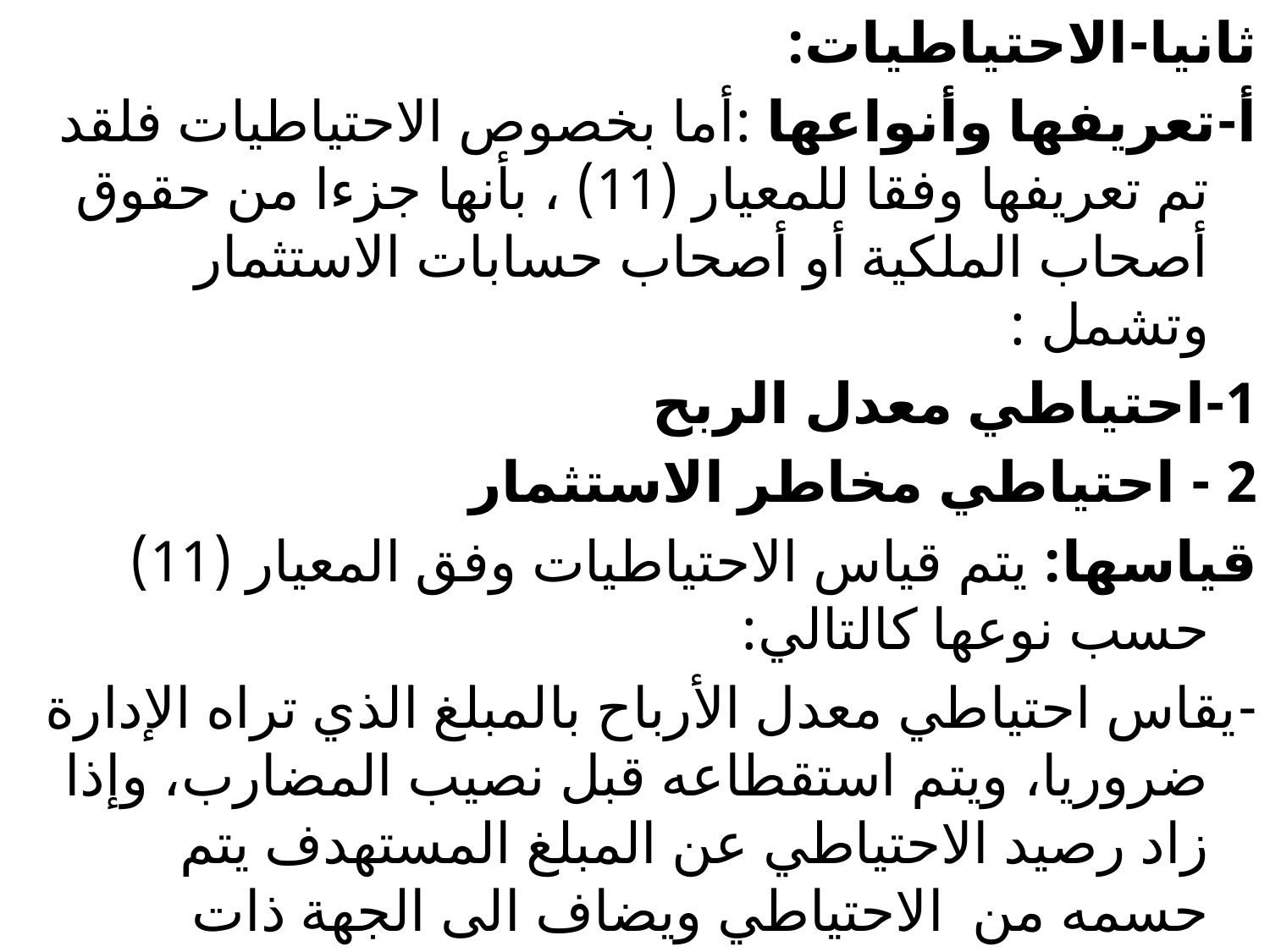

ثانيا-الاحتياطيات:
أ-تعريفها وأنواعها :أما بخصوص الاحتياطيات فلقد تم تعريفها وفقا للمعيار (11) ، بأنها جزءا من حقوق أصحاب الملكية أو أصحاب حسابات الاستثمار وتشمل :
1-احتياطي معدل الربح
2 - احتياطي مخاطر الاستثمار
قياسها: يتم قياس الاحتياطيات وفق المعيار (11) حسب نوعها كالتالي:
-يقاس احتياطي معدل الأرباح بالمبلغ الذي تراه الإدارة ضروريا، ويتم استقطاعه قبل نصيب المضارب، وإذا زاد رصيد الاحتياطي عن المبلغ المستهدف يتم حسمه من  الاحتياطي ويضاف الى الجهة ذات العلاقة في الفترة المالية قبل اقتطاع نصيب المضارب.